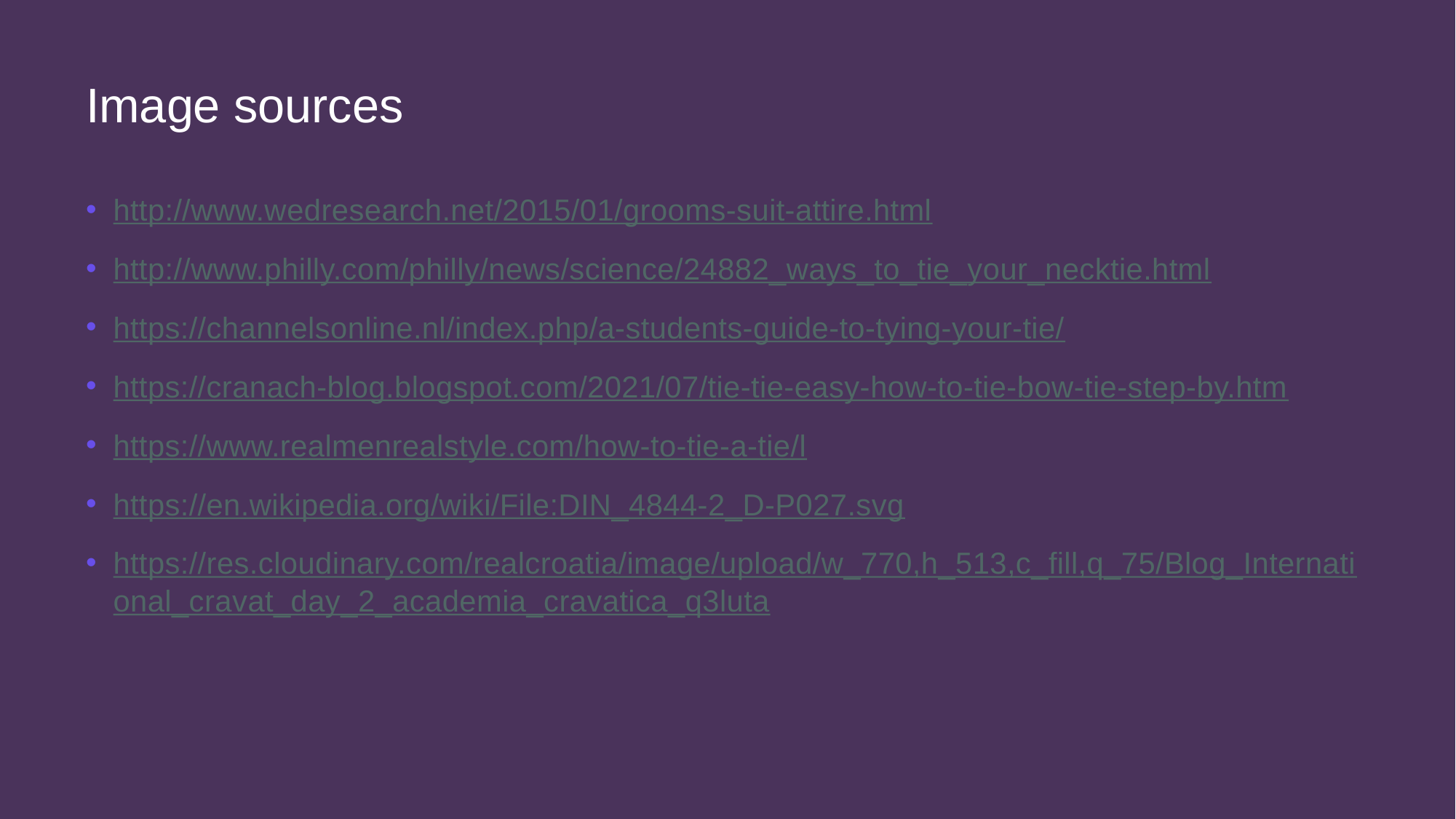

# Image sources
http://www.wedresearch.net/2015/01/grooms-suit-attire.html
http://www.philly.com/philly/news/science/24882_ways_to_tie_your_necktie.html
https://channelsonline.nl/index.php/a-students-guide-to-tying-your-tie/
https://cranach-blog.blogspot.com/2021/07/tie-tie-easy-how-to-tie-bow-tie-step-by.htm
https://www.realmenrealstyle.com/how-to-tie-a-tie/l
https://en.wikipedia.org/wiki/File:DIN_4844-2_D-P027.svg
https://res.cloudinary.com/realcroatia/image/upload/w_770,h_513,c_fill,q_75/Blog_International_cravat_day_2_academia_cravatica_q3luta